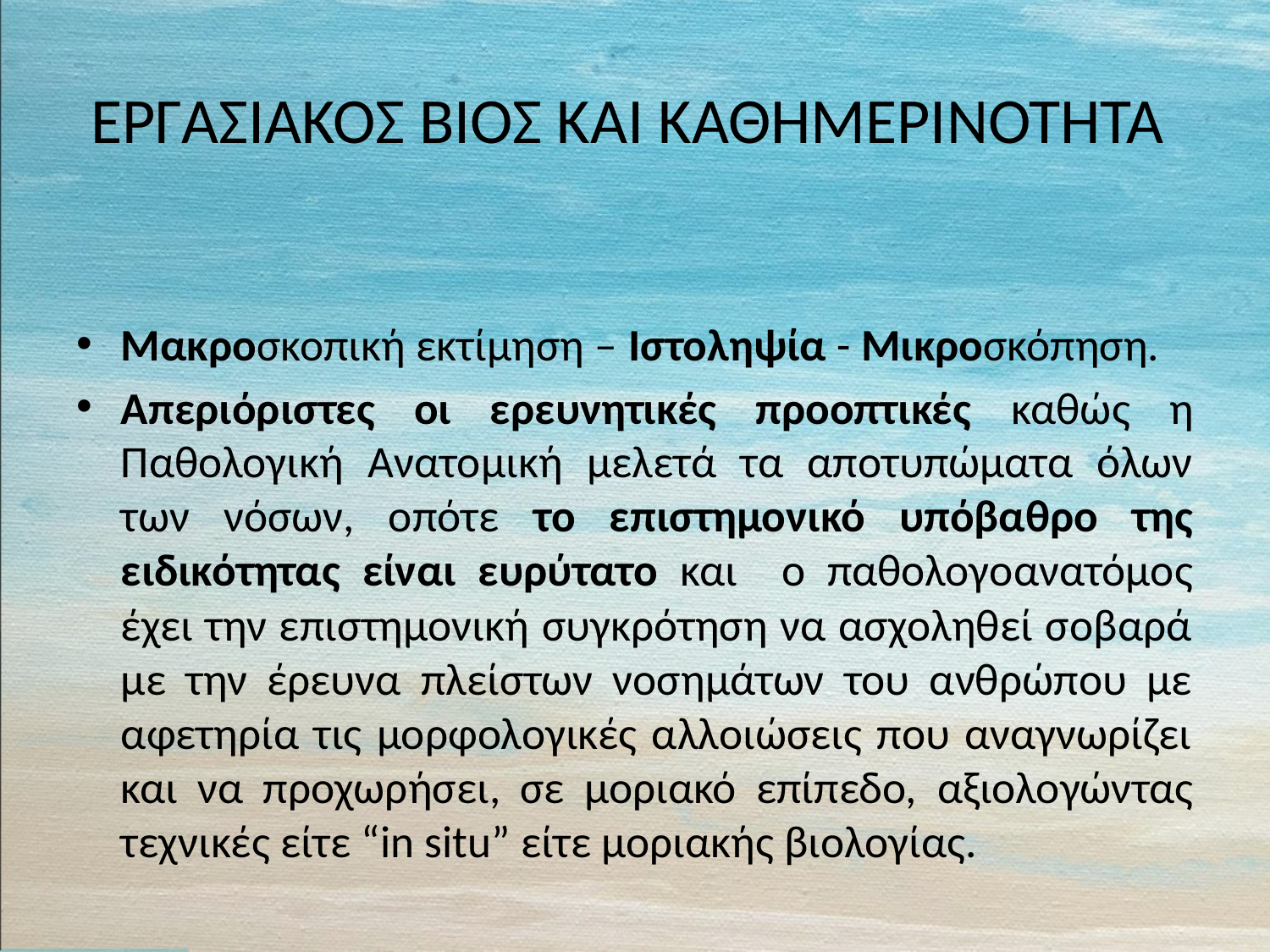

# ΕΡΓΑΣΙΑΚΟΣ ΒΙΟΣ ΚΑΙ ΚΑΘΗΜΕΡΙΝΟΤΗΤΑ

Μακροσκοπική εκτίμηση – Ιστοληψία - Μικροσκόπηση.
Απεριόριστες οι ερευνητικές προοπτικές καθώς η Παθολογική Ανατομική μελετά τα αποτυπώματα όλων των νόσων, οπότε το επιστημονικό υπόβαθρο της ειδικότητας είναι ευρύτατο και  ο παθολογοανατόμος έχει την επιστημονική συγκρότηση να ασχοληθεί σοβαρά με την έρευνα πλείστων νοσημάτων του ανθρώπου με αφετηρία τις μορφολογικές αλλοιώσεις που αναγνωρίζει και να προχωρήσει, σε μοριακό επίπεδο, αξιολογώντας τεχνικές είτε “in situ” είτε μοριακής βιολογίας.